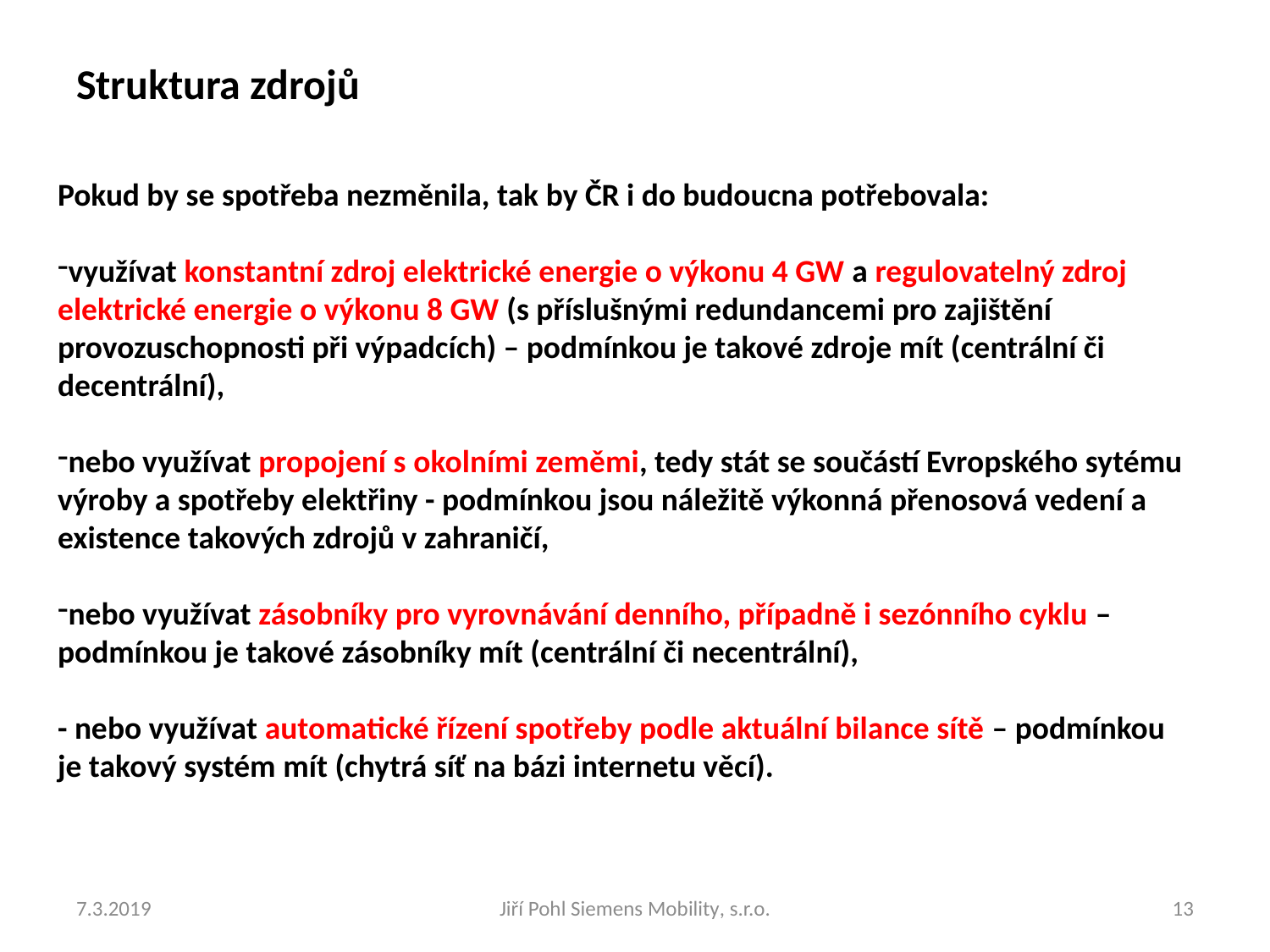

# Struktura zdrojů

Pokud by se spotřeba nezměnila, tak by ČR i do budoucna potřebovala:

využívat konstantní zdroj elektrické energie o výkonu 4 GW a regulovatelný zdroj elektrické energie o výkonu 8 GW (s příslušnými redundancemi pro zajištění provozuschopnosti při výpadcích) – podmínkou je takové zdroje mít (centrální či decentrální),

nebo využívat propojení s okolními zeměmi, tedy stát se součástí Evropského sytému výroby a spotřeby elektřiny - podmínkou jsou náležitě výkonná přenosová vedení a existence takových zdrojů v zahraničí,

nebo využívat zásobníky pro vyrovnávání denního, případně i sezónního cyklu – podmínkou je takové zásobníky mít (centrální či necentrální),

- nebo využívat automatické řízení spotřeby podle aktuální bilance sítě – podmínkou je takový systém mít (chytrá síť na bázi internetu věcí).

7.3.2019
Jiří Pohl Siemens Mobility, s.r.o.
13